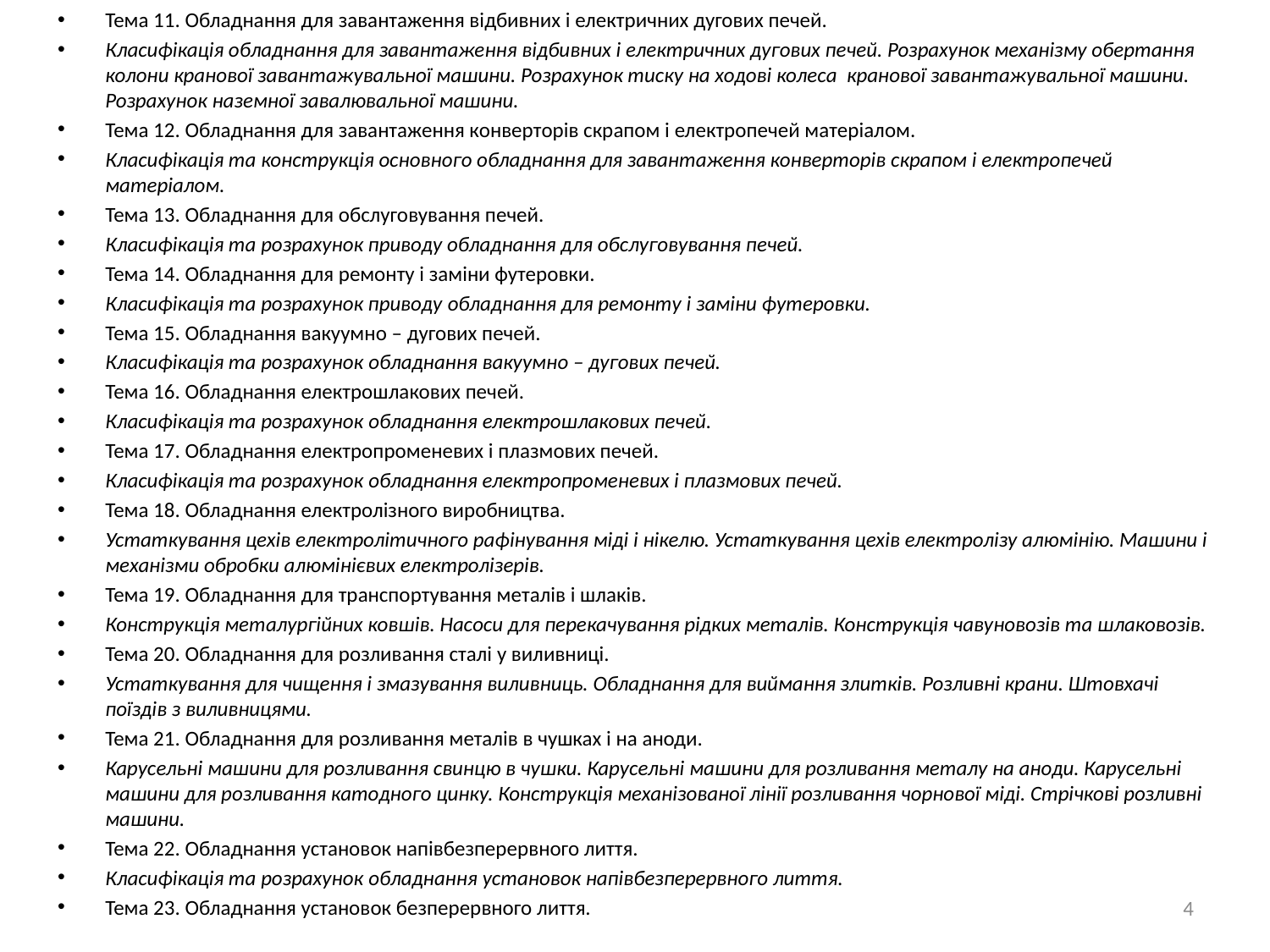

Тема 11. Обладнання для завантаження відбивних і електричних дугових печей.
Класифікація обладнання для завантаження відбивних і електричних дугових печей. Розрахунок механізму обертання колони кранової завантажувальної машини. Розрахунок тиску на ходові колеса  кранової завантажувальної машини. Розрахунок наземної завалювальної машини.
Тема 12. Обладнання для завантаження конверторів скрапом і електропечей матеріалом.
Класифікація та конструкція основного обладнання для завантаження конверторів скрапом і електропечей матеріалом.
Тема 13. Обладнання для обслуговування печей.
Класифікація та розрахунок приводу обладнання для обслуговування печей.
Тема 14. Обладнання для ремонту і заміни футеровки.
Класифікація та розрахунок приводу обладнання для ремонту і заміни футеровки.
Тема 15. Обладнання вакуумно – дугових печей.
Класифікація та розрахунок обладнання вакуумно – дугових печей.
Тема 16. Обладнання електрошлакових печей.
Класифікація та розрахунок обладнання електрошлакових печей.
Тема 17. Обладнання електропроменевих і плазмових печей.
Класифікація та розрахунок обладнання електропроменевих і плазмових печей.
Тема 18. Обладнання електролізного виробництва.
Устаткування цехів електролітичного рафінування міді і нікелю. Устаткування цехів електролізу алюмінію. Машини і механізми обробки алюмінієвих електролізерів.
Тема 19. Обладнання для транспортування металів і шлаків.
Конструкція металургійних ковшів. Насоси для перекачування рідких металів. Конструкція чавуновозів та шлаковозів.
Тема 20. Обладнання для розливання сталі у виливниці.
Устаткування для чищення і змазування виливниць. Обладнання для виймання злитків. Розливні крани. Штовхачі поїздів з виливницями.
Тема 21. Обладнання для розливання металів в чушках і на аноди.
Карусельні машини для розливання свинцю в чушки. Карусельні машини для розливання металу на аноди. Карусельні машини для розливання катодного цинку. Конструкція механізованої лінії розливання чорнової міді. Стрічкові розливні машини.
Тема 22. Обладнання установок напівбезперервного лиття.
Класифікація та розрахунок обладнання установок напівбезперервного лиття.
Тема 23. Обладнання установок безперервного лиття.

4